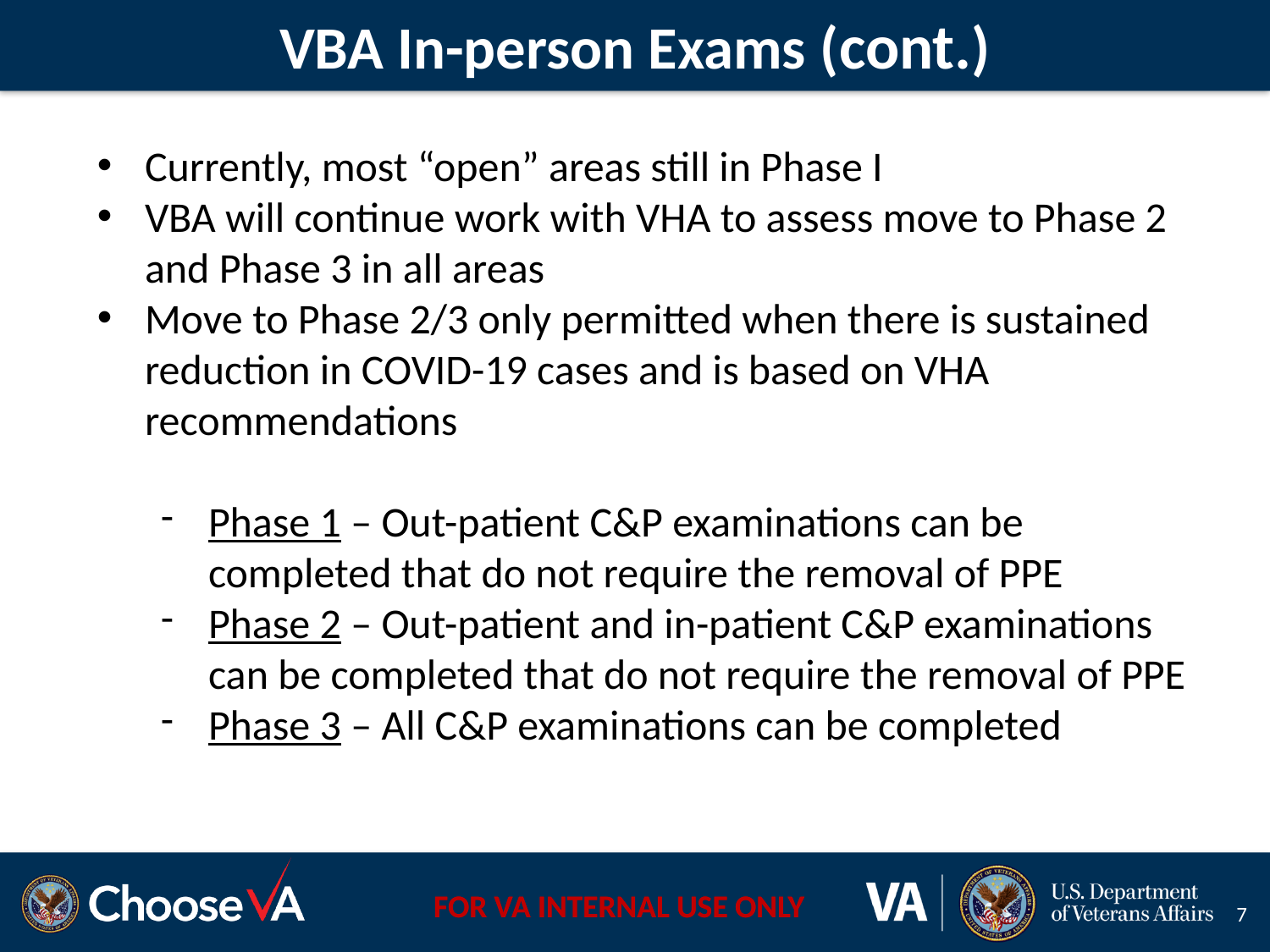

VBA In-person Exams (cont.)
Currently, most “open” areas still in Phase I
VBA will continue work with VHA to assess move to Phase 2 and Phase 3 in all areas
Move to Phase 2/3 only permitted when there is sustained reduction in COVID-19 cases and is based on VHA recommendations

Phase 1 – Out-patient C&P examinations can be completed that do not require the removal of PPE
Phase 2 – Out-patient and in-patient C&P examinations can be completed that do not require the removal of PPE
Phase 3 – All C&P examinations can be completed

7